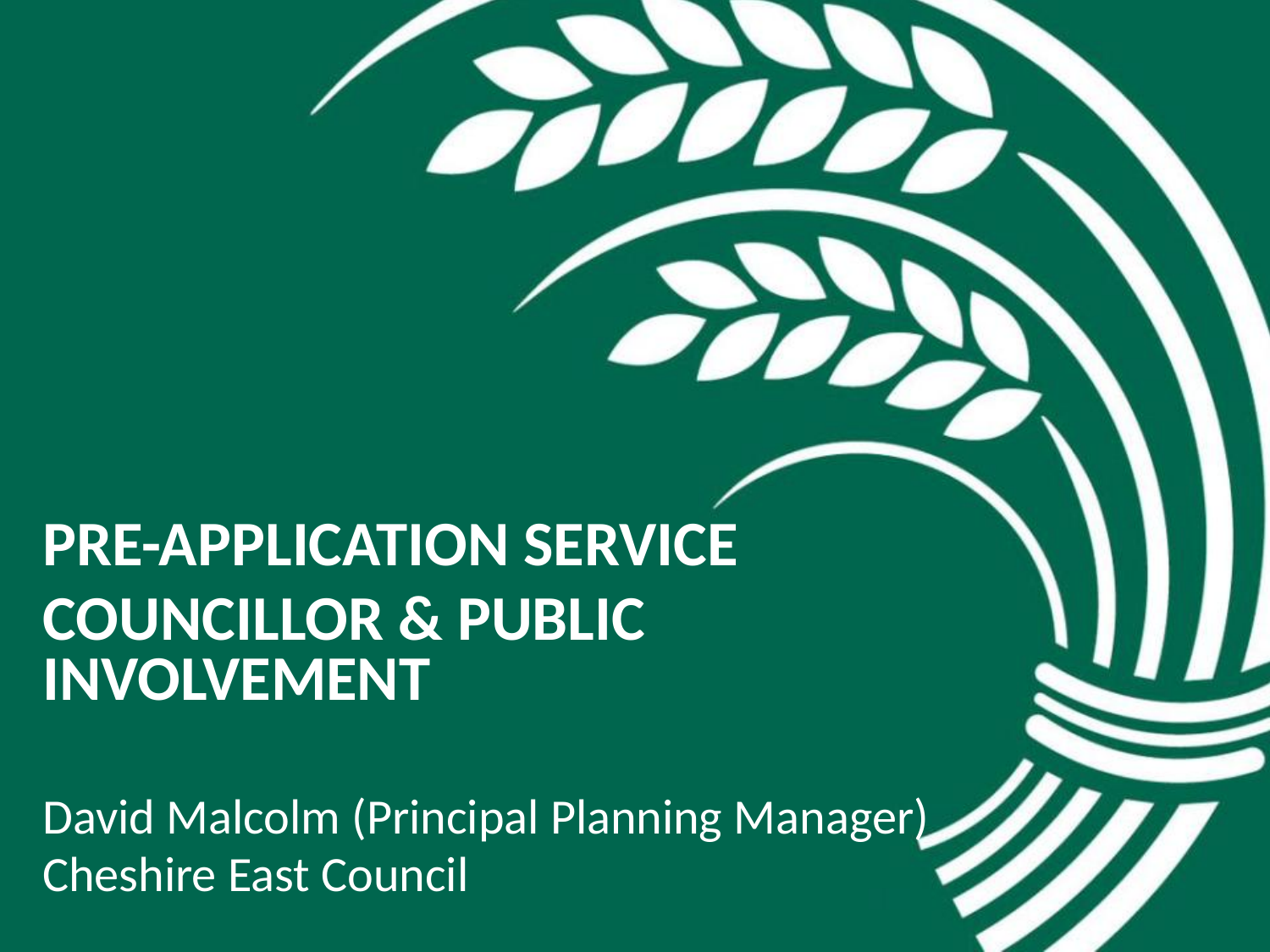

PRE-APPLICATION SERVICE
COUNCILLOR & PUBLIC INVOLVEMENT

David Malcolm (Principal Planning Manager)
Cheshire East Council